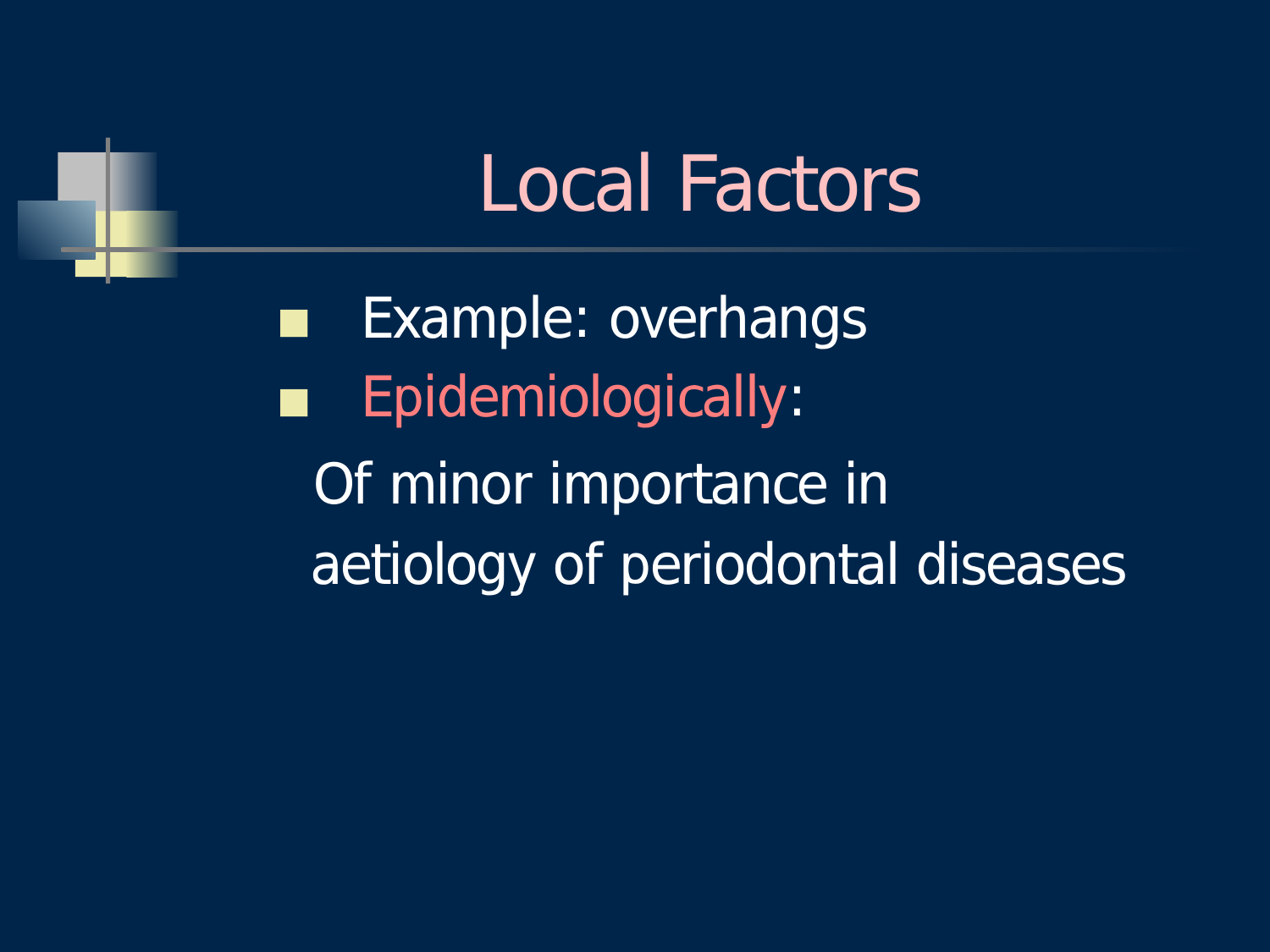

# Local Factors
Example: overhangs
Epidemiologically:
  Of minor importance in
  aetiology of periodontal diseases